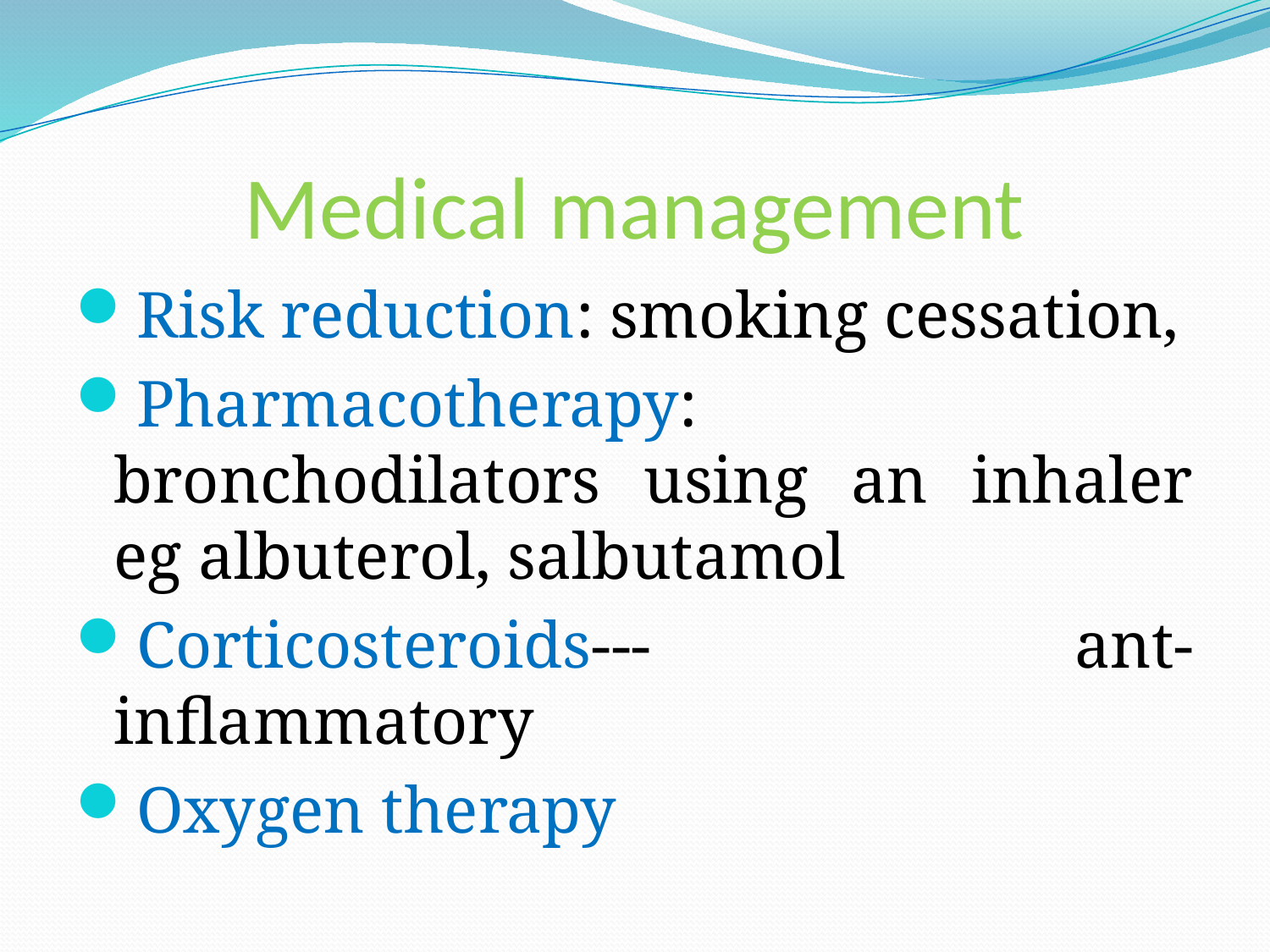

# Medical management
Risk reduction: smoking cessation,
Pharmacotherapy: bronchodilators using an inhaler eg albuterol, salbutamol
Corticosteroids--- ant-inflammatory
Oxygen therapy